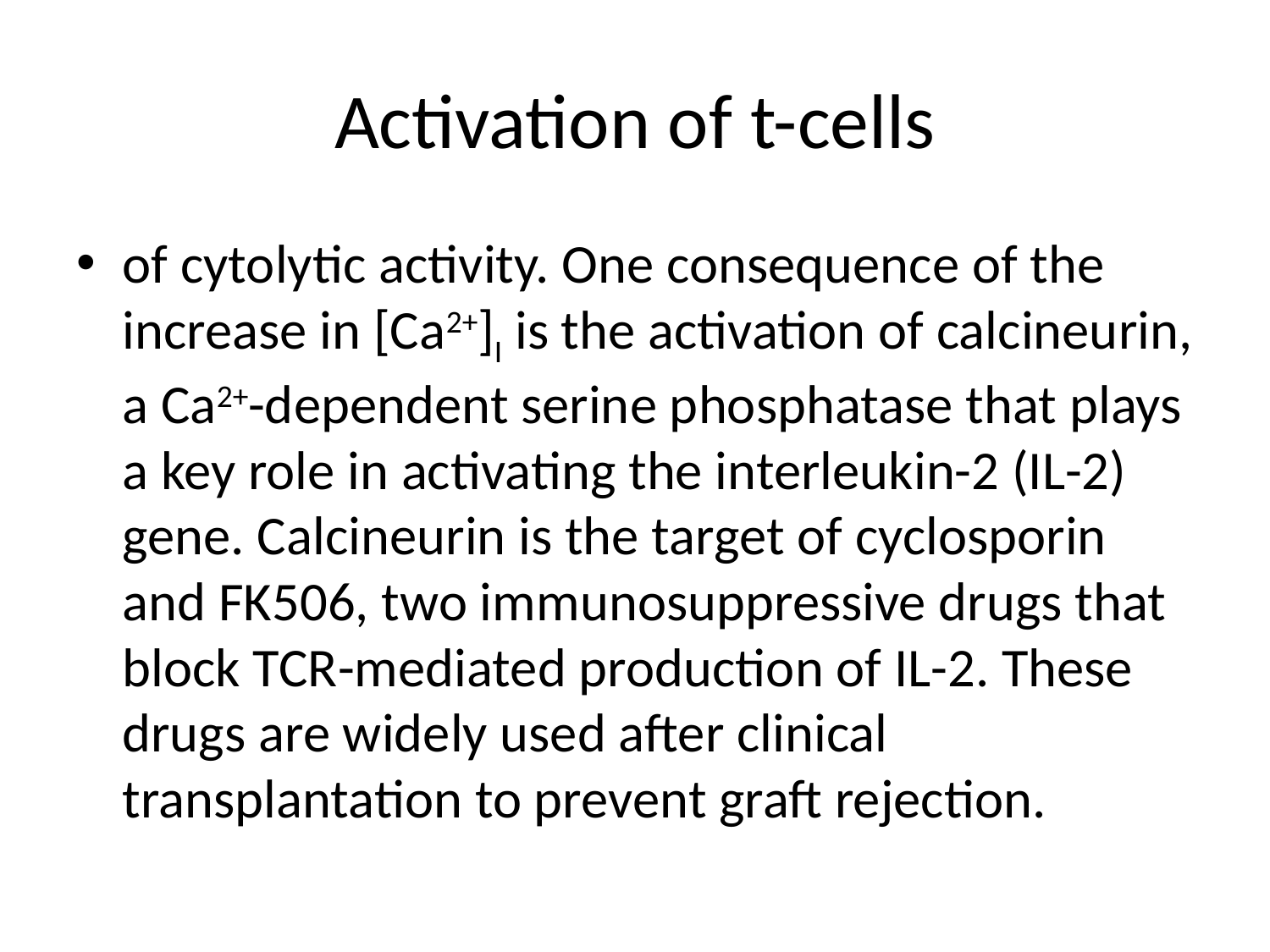

# Activation of t-cells
of cytolytic activity. One consequence of the increase in [Ca2+]I is the activation of calcineurin, a Ca2+-dependent serine phosphatase that plays a key role in activating the interleukin-2 (IL-2) gene. Calcineurin is the target of cyclosporin and FK506, two immunosuppressive drugs that block TCR-mediated production of IL-2. These drugs are widely used after clinical transplantation to prevent graft rejection.